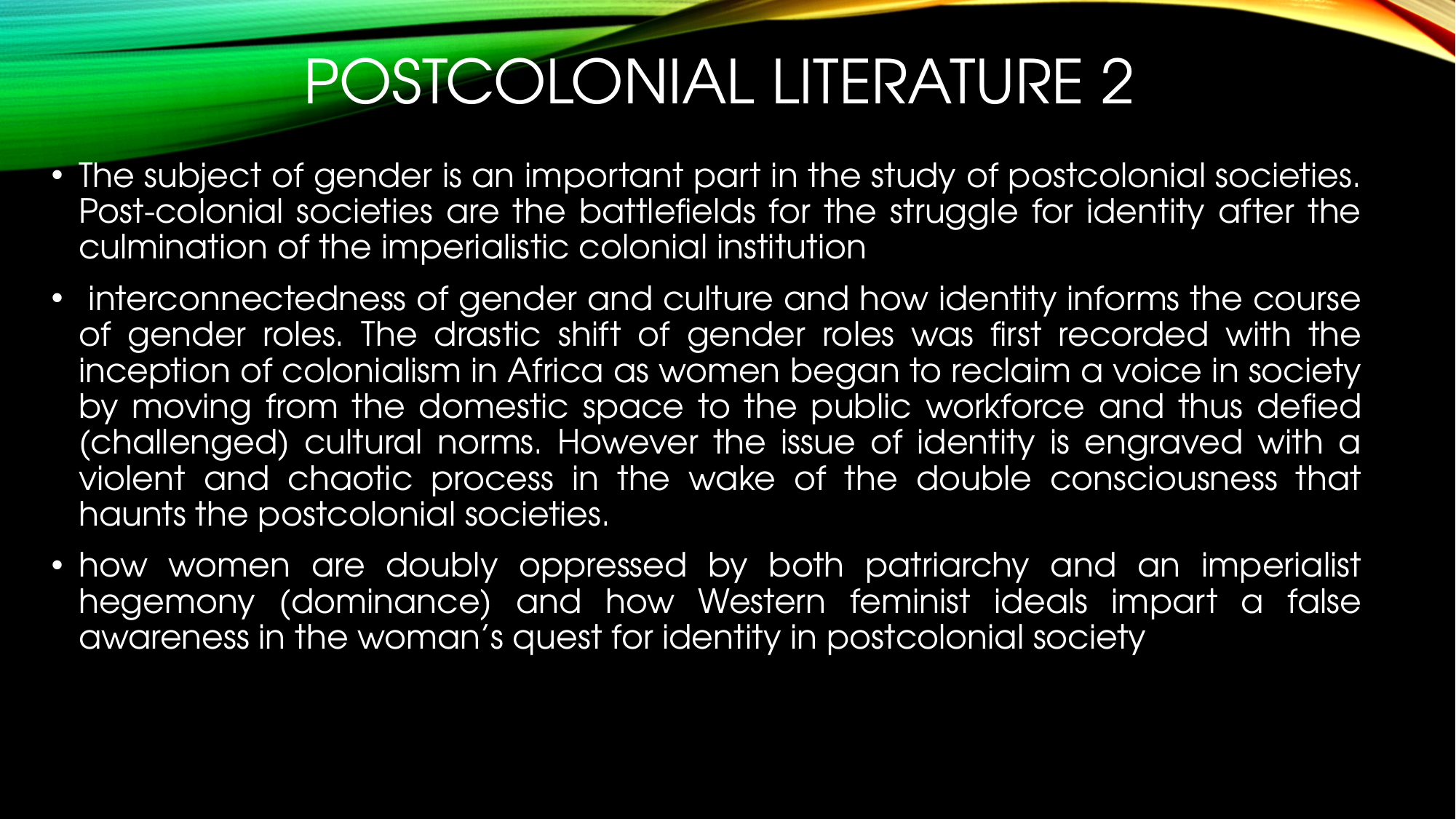

# Postcolonial literature 2
The subject of gender is an important part in the study of postcolonial societies. Post-colonial societies are the battlefields for the struggle for identity after the culmination of the imperialistic colonial institution
 interconnectedness of gender and culture and how identity informs the course of gender roles. The drastic shift of gender roles was first recorded with the inception of colonialism in Africa as women began to reclaim a voice in society by moving from the domestic space to the public workforce and thus defied (challenged) cultural norms. However the issue of identity is engraved with a violent and chaotic process in the wake of the double consciousness that haunts the postcolonial societies.
how women are doubly oppressed by both patriarchy and an imperialist hegemony (dominance) and how Western feminist ideals impart a false awareness in the woman’s quest for identity in postcolonial society